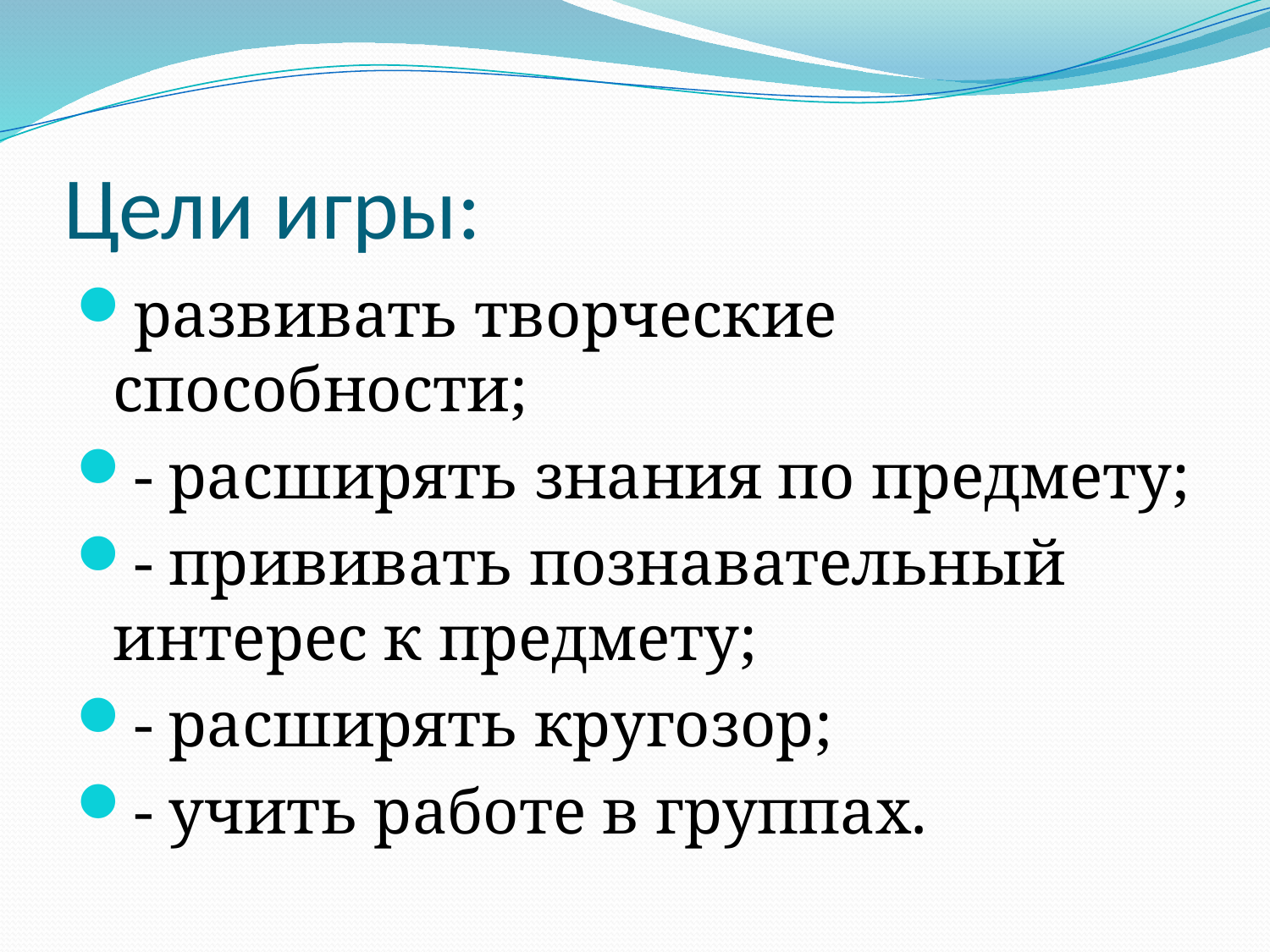

# Цели игры:
развивать творческие способности;
- расширять знания по предмету;
- прививать познавательный интерес к предмету;
- расширять кругозор;
- учить работе в группах.